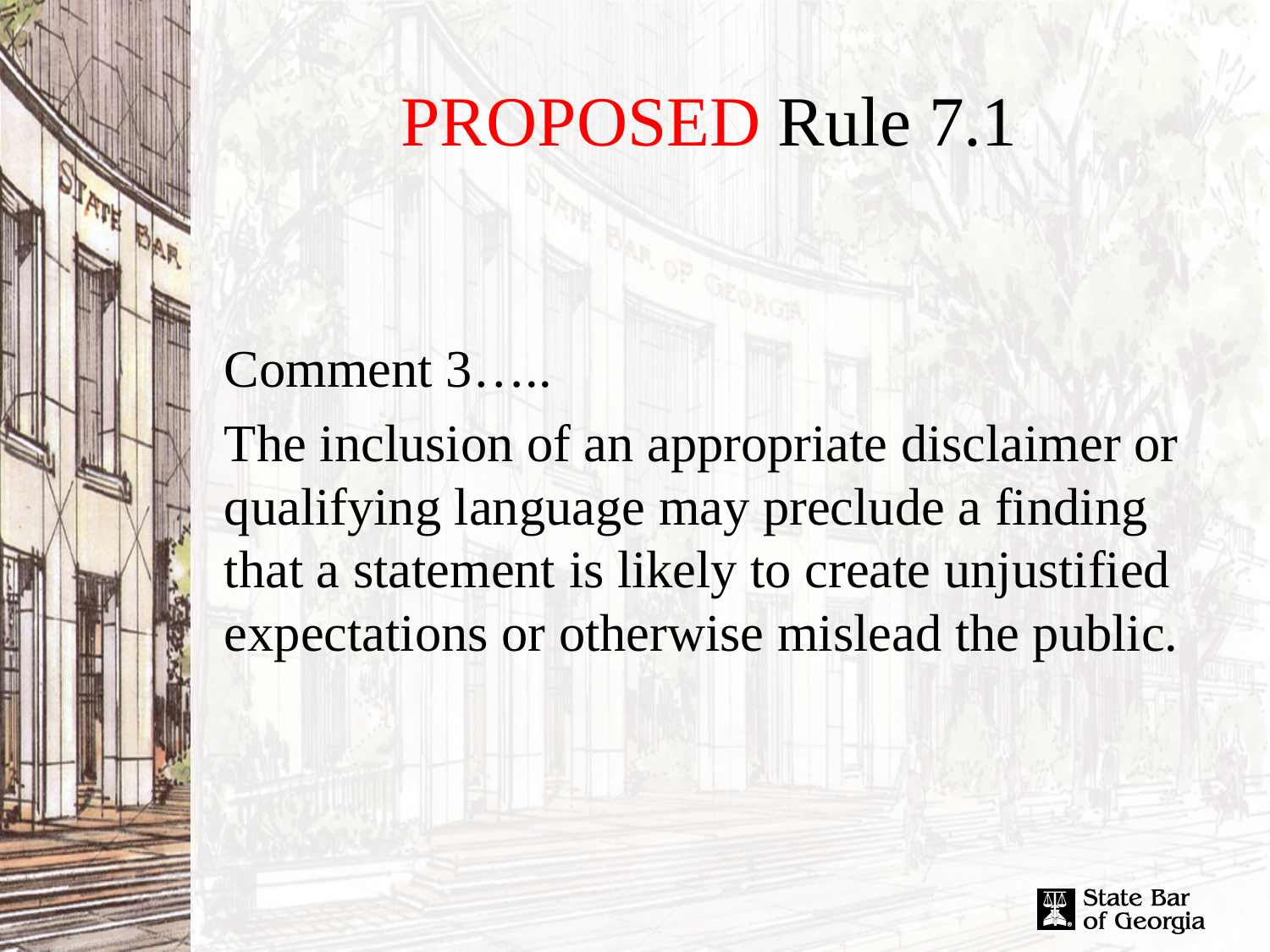

# PROPOSED Rule 7.1
Comment 3…..
The inclusion of an appropriate disclaimer or qualifying language may preclude a finding that a statement is likely to create unjustified expectations or otherwise mislead the public.